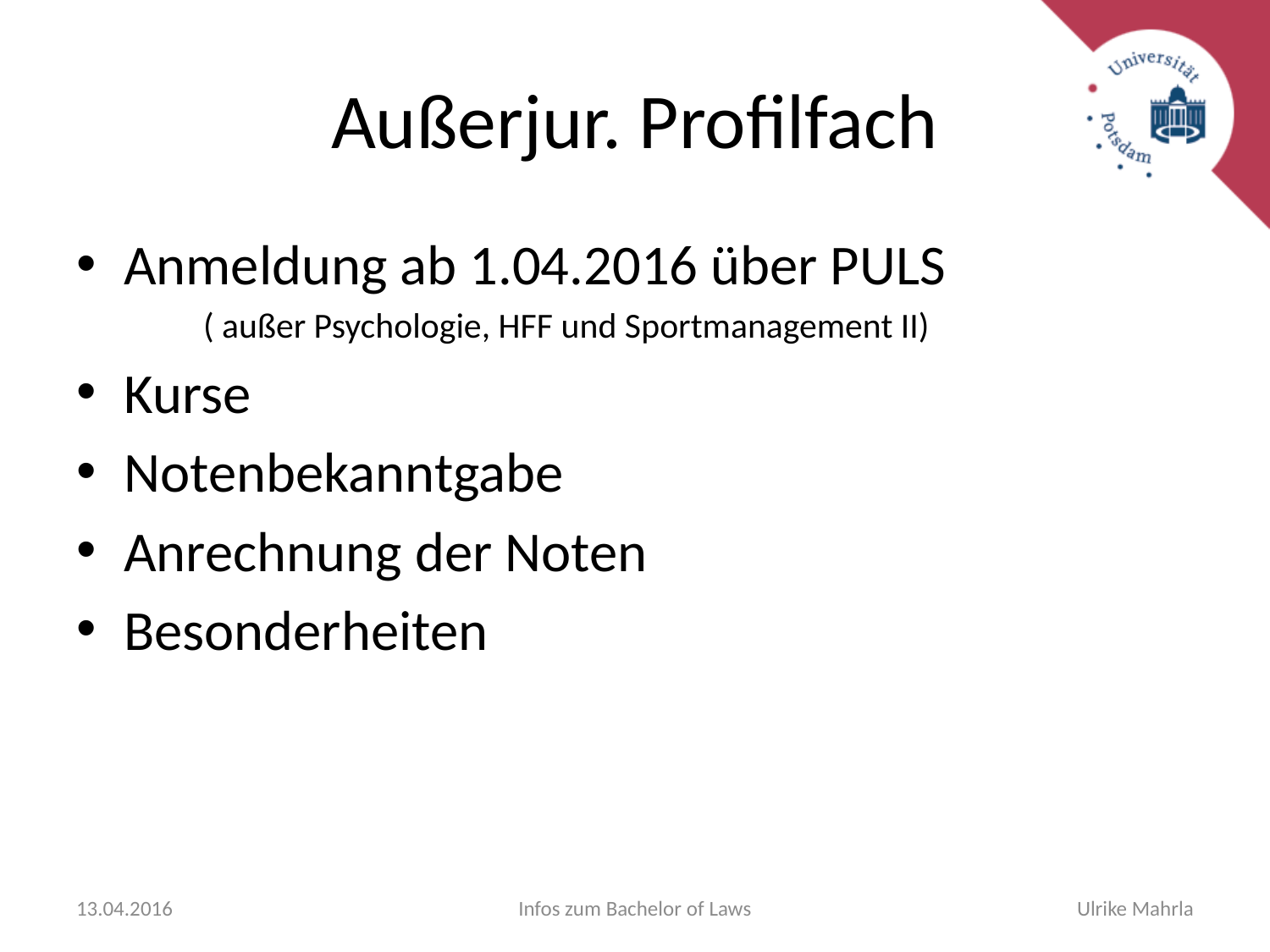

# Außerjur. Profilfach
Anmeldung ab 1.04.2016 über PULS
	( außer Psychologie, HFF und Sportmanagement II)
Kurse
Notenbekanntgabe
Anrechnung der Noten
Besonderheiten
13.04.2016
Infos zum Bachelor of Laws
Ulrike Mahrla